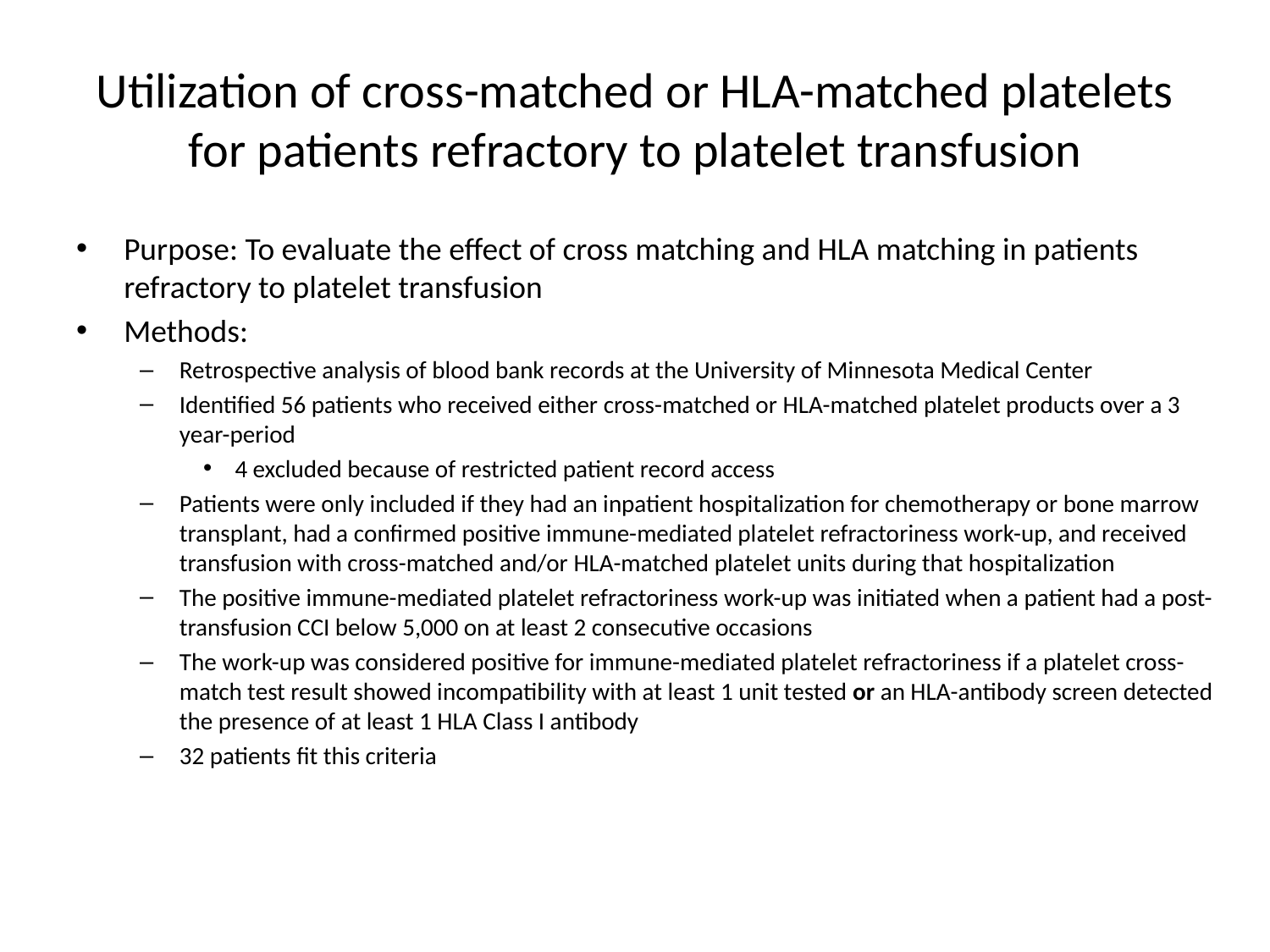

# Utilization of cross-matched or HLA-matched platelets for patients refractory to platelet transfusion
Purpose: To evaluate the effect of cross matching and HLA matching in patients refractory to platelet transfusion
Methods:
Retrospective analysis of blood bank records at the University of Minnesota Medical Center
Identified 56 patients who received either cross-matched or HLA-matched platelet products over a 3 year-period
4 excluded because of restricted patient record access
Patients were only included if they had an inpatient hospitalization for chemotherapy or bone marrow transplant, had a confirmed positive immune-mediated platelet refractoriness work-up, and received transfusion with cross-matched and/or HLA-matched platelet units during that hospitalization
The positive immune-mediated platelet refractoriness work-up was initiated when a patient had a post-transfusion CCI below 5,000 on at least 2 consecutive occasions
The work-up was considered positive for immune-mediated platelet refractoriness if a platelet cross-match test result showed incompatibility with at least 1 unit tested or an HLA-antibody screen detected the presence of at least 1 HLA Class I antibody
32 patients fit this criteria